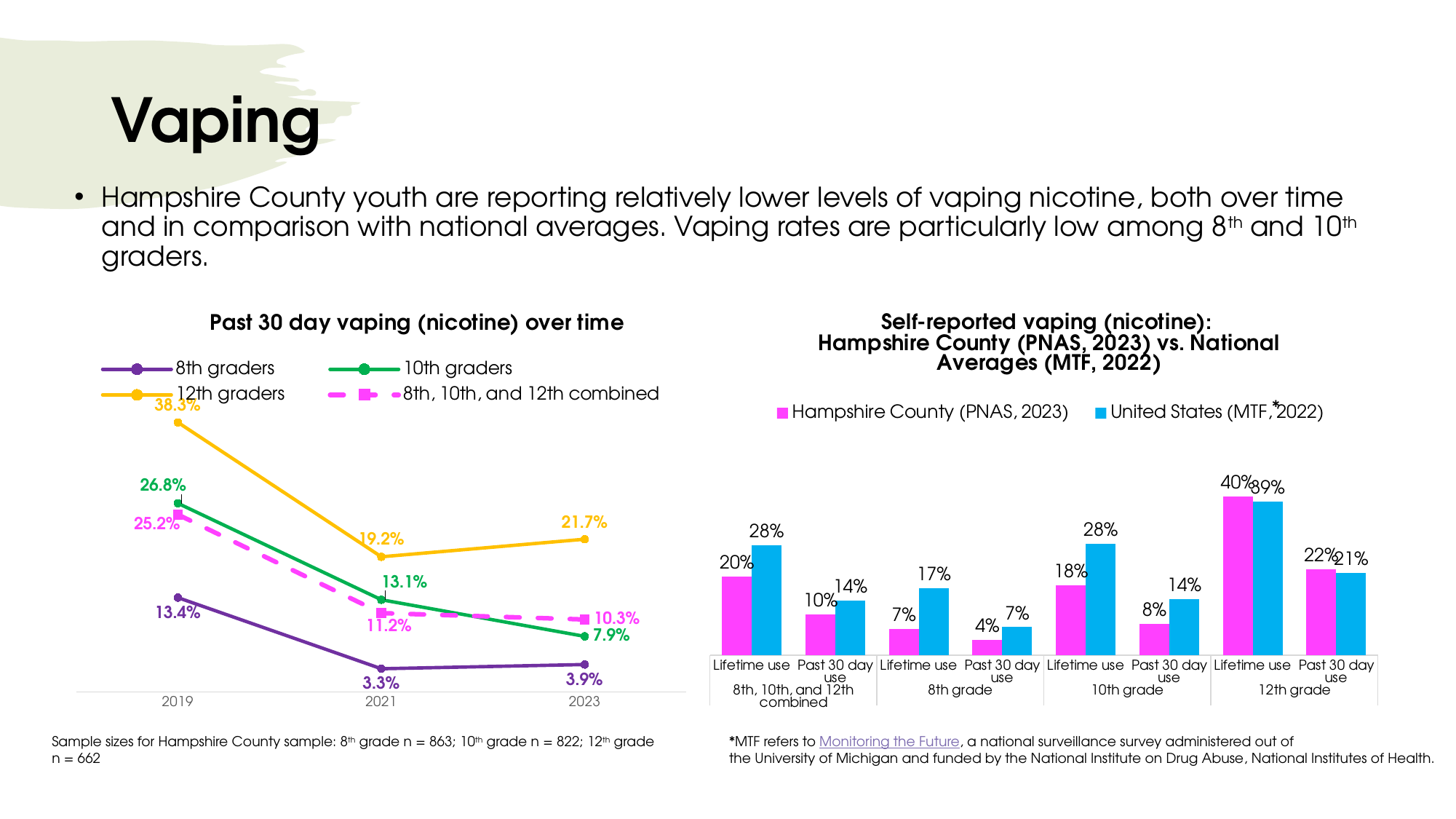

Vaping
Hampshire County youth are reporting relatively lower levels of vaping nicotine, both over time and in comparison with national averages. Vaping rates are particularly low among 8th and 10th graders.

### Chart: Self-reported vaping (nicotine):
Hampshire County (PNAS, 2023) vs. National Averages (MTF, 2022)

| Category |  |  |
|---|---|---|
| Lifetime use | 0.199 | 0.277 |
| Past 30 day use | 0.103 | 0.138 |
| Lifetime use | 0.066 | 0.17 |
| Past 30 day use | 0.039 | 0.071 |
| Lifetime use | 0.176 | 0.282 |
| Past 30 day use | 0.079 | 0.142 |
| Lifetime use | 0.4 | 0.388 |
| Past 30 day use | 0.217 | 0.207 |
*

### Chart: Past 30 day vaping (nicotine) over time

| Category |  |  |  |  |
|---|---|---|---|---|
| 2019 | 0.134 | 0.268 | 0.383 | 0.252 |
| 2021 | 0.033 | 0.131 | 0.192 | 0.112 |
| 2023 | 0.039 | 0.079 | 0.217 | 0.103 |
Sample sizes for Hampshire County sample: 8th grade n = 863; 10th grade n = 822; 12th grade n = 662
*MTF refers to Monitoring the Future, a national surveillance survey administered out of
the University of Michigan and funded by the National Institute on Drug Abuse, National Institutes of Health.